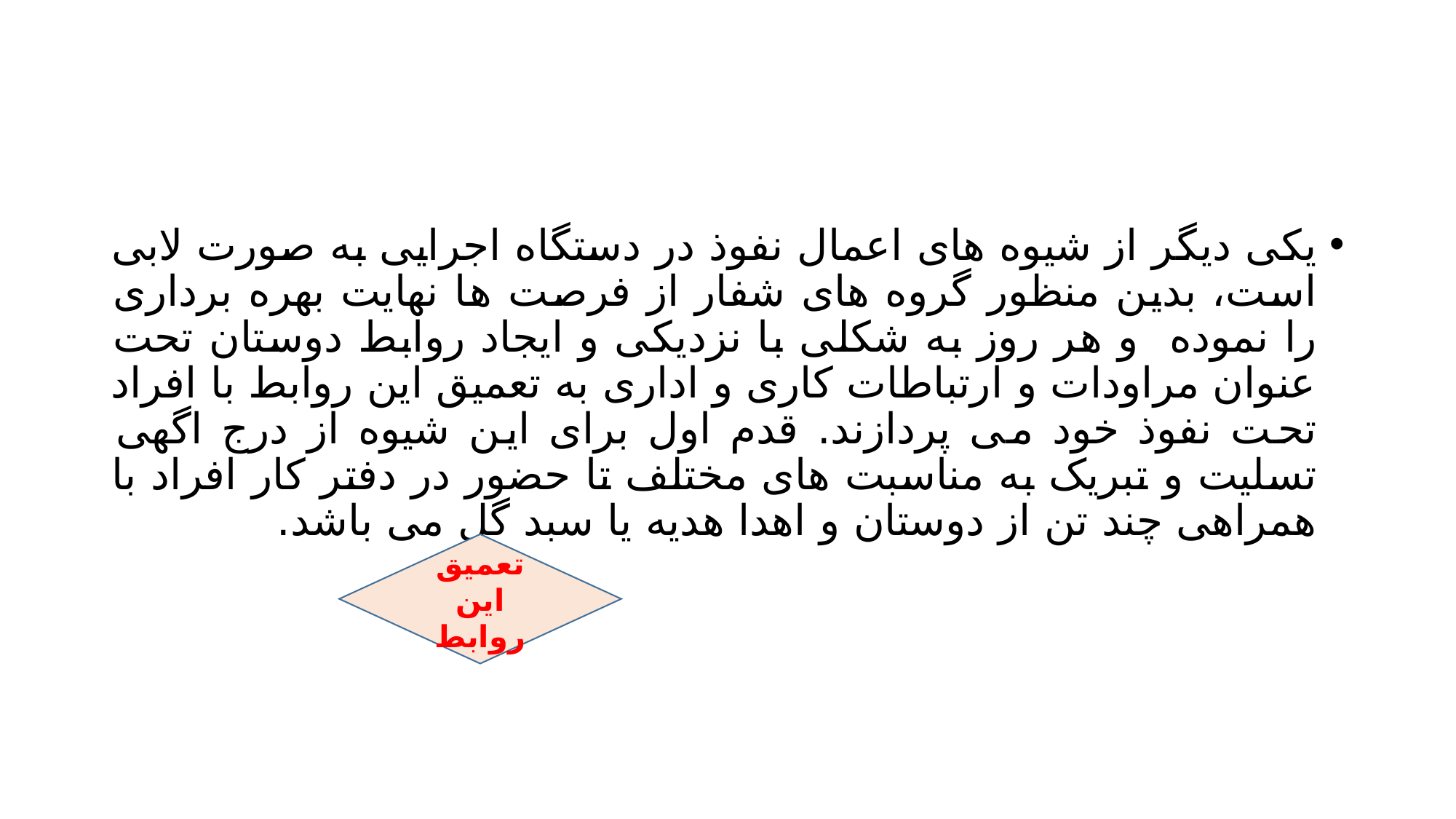

#
یکی دیگر از شیوه های اعمال نفوذ در دستگاه اجرایی به صورت لابی است، بدین منظور گروه های شفار از فرصت ها نهایت بهره برداری را نموده  و هر روز به شکلی با نزدیکی و ایجاد روابط دوستان تحت عنوان مراودات و ارتباطات کاری و اداری به تعمیق این روابط با افراد تحت نفوذ خود می پردازند. قدم اول برای این شیوه از درج اگهی تسلیت و تبریک به مناسبت های مختلف تا حضور در دفتر کار افراد با همراهی چند تن از دوستان و اهدا هدیه یا سبد گل می باشد.

تعمیق این روابط